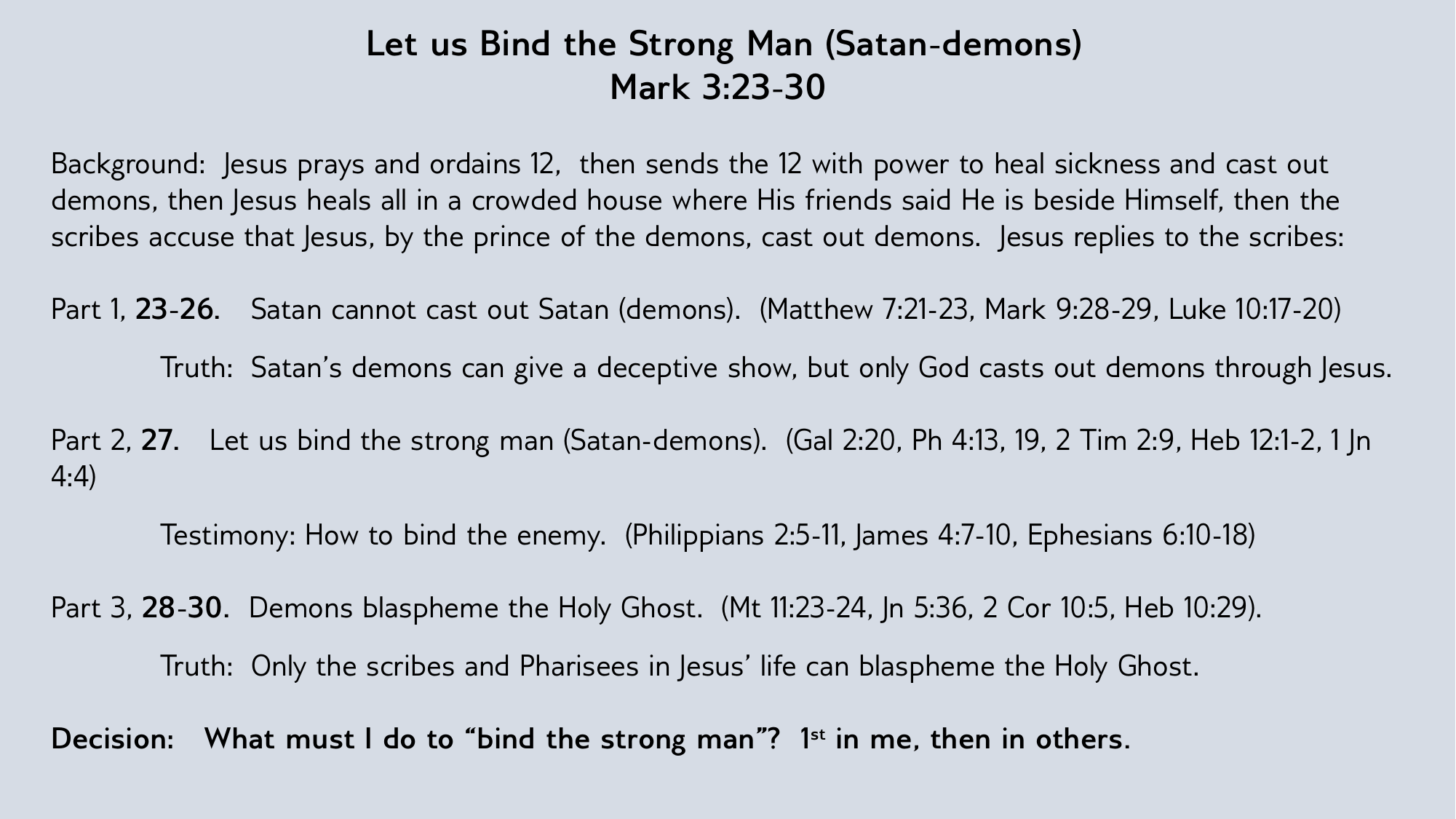

Let us Bind the Strong Man (Satan-demons)
Mark 3:23-30

Background:  Jesus prays and ordains 12,  then sends the 12 with power to heal sickness and cast out demons, then Jesus heals all in a crowded house where His friends said He is beside Himself, then the scribes accuse that Jesus, by the prince of the demons, cast out demons.  Jesus replies to the scribes:

Part 1, 23-26.   Satan cannot cast out Satan (demons).  (Matthew 7:21-23, Mark 9:28-29, Luke 10:17-20)

	Truth:  Satan’s demons can give a deceptive show, but only God casts out demons through Jesus.

Part 2, 27.   Let us bind the strong man (Satan-demons).  (Gal 2:20, Ph 4:13, 19, 2 Tim 2:9, Heb 12:1-2, 1 Jn 4:4)

	Testimony: How to bind the enemy.  (Philippians 2:5-11, James 4:7-10, Ephesians 6:10-18)

Part 3, 28-30.  Demons blaspheme the Holy Ghost.  (Mt 11:23-24, Jn 5:36, 2 Cor 10:5, Heb 10:29).

	Truth:  Only the scribes and Pharisees in Jesus’ life can blaspheme the Holy Ghost.

Decision:   What must I do to “bind the strong man”?  1st in me, then in others.

_______________________________________________________________________________________